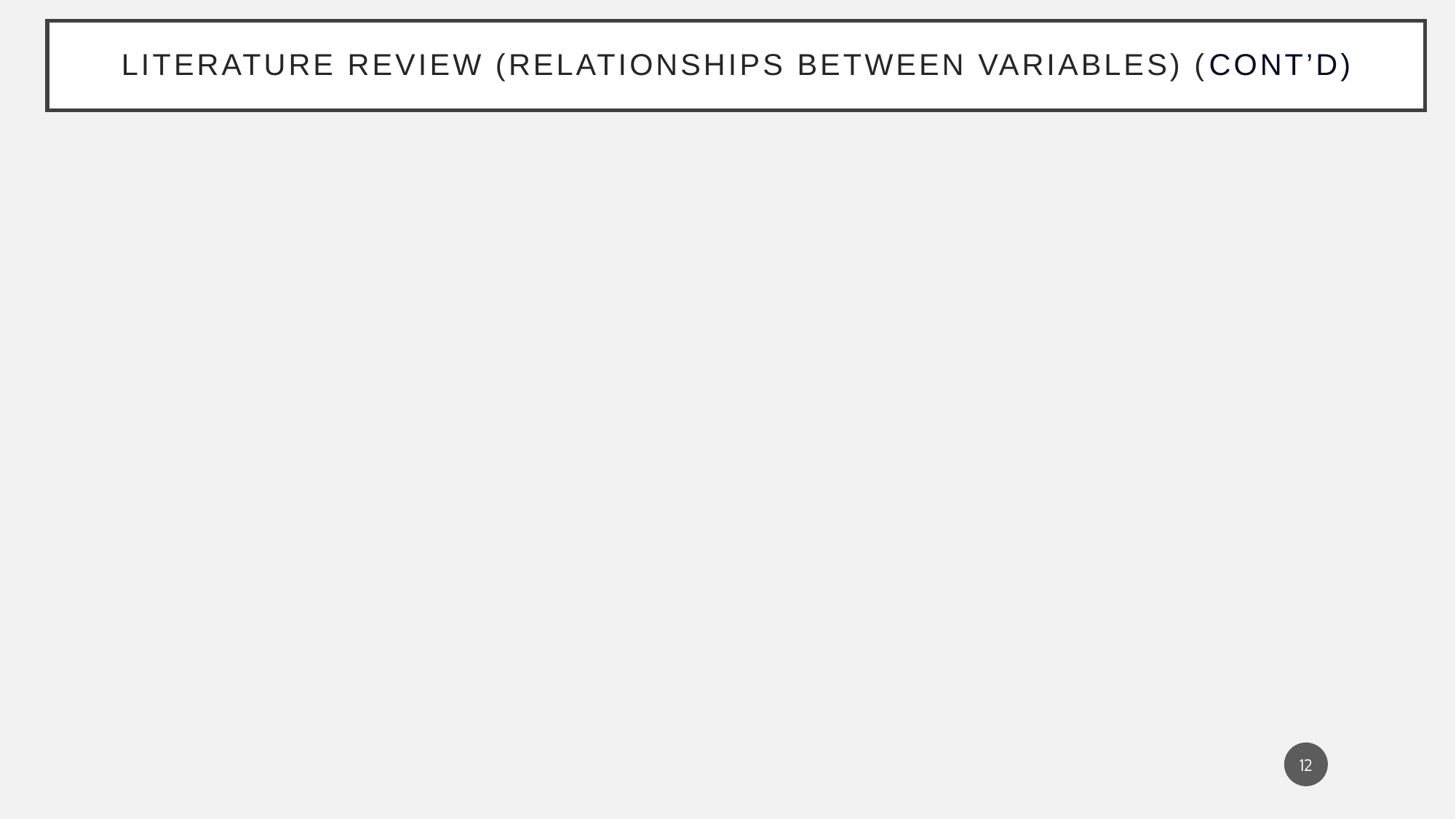

# Literature review (relationships between variables) (Cont’d)

12